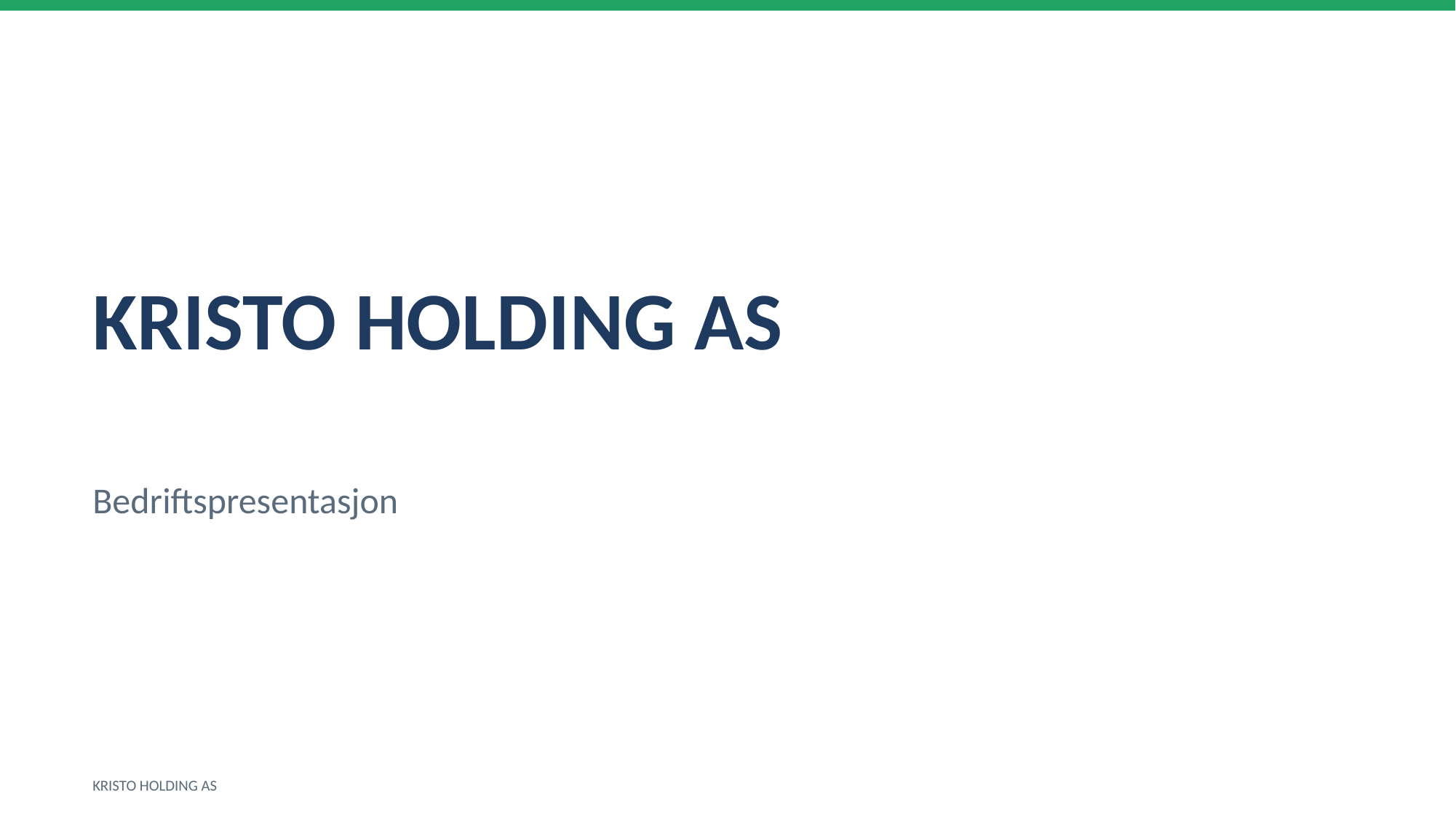

KRISTO HOLDING AS
Bedriftspresentasjon
KRISTO HOLDING AS